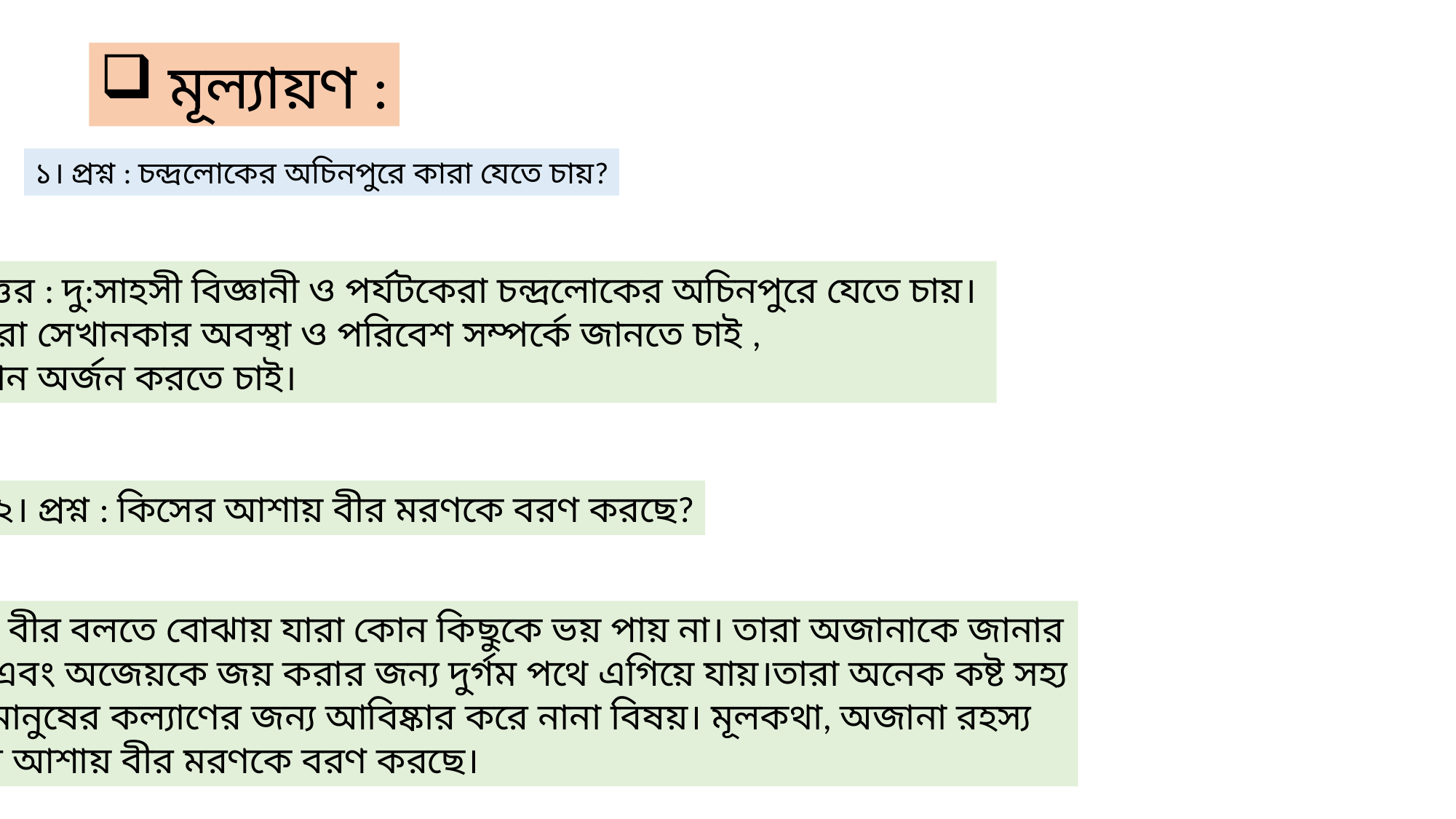

মূল্যায়ণ :
১। প্রশ্ন : চন্দ্রলোকের অচিনপুরে কারা যেতে চায়?
উত্তর : দু:সাহসী বিজ্ঞানী ও পর্যটকেরা চন্দ্রলোকের অচিনপুরে যেতে চায়।
তারা সেখানকার অবস্থা ও পরিবেশ সম্পর্কে জানতে চাই ,
জ্ঞান অর্জন করতে চাই।
২। প্রশ্ন : কিসের আশায় বীর মরণকে বরণ করছে?
উত্তর : বীর বলতে বোঝায় যারা কোন কিছুকে ভয় পায় না। তারা অজানাকে জানার
 জন্য এবং অজেয়কে জয় করার জন্য দুর্গম পথে এগিয়ে যায়।তারা অনেক কষ্ট সহ্য
 করে মানুষের কল্যাণের জন্য আবিষ্কার করে নানা বিষয়। মূলকথা, অজানা রহস্য
জানার আশায় বীর মরণকে বরণ করছে।